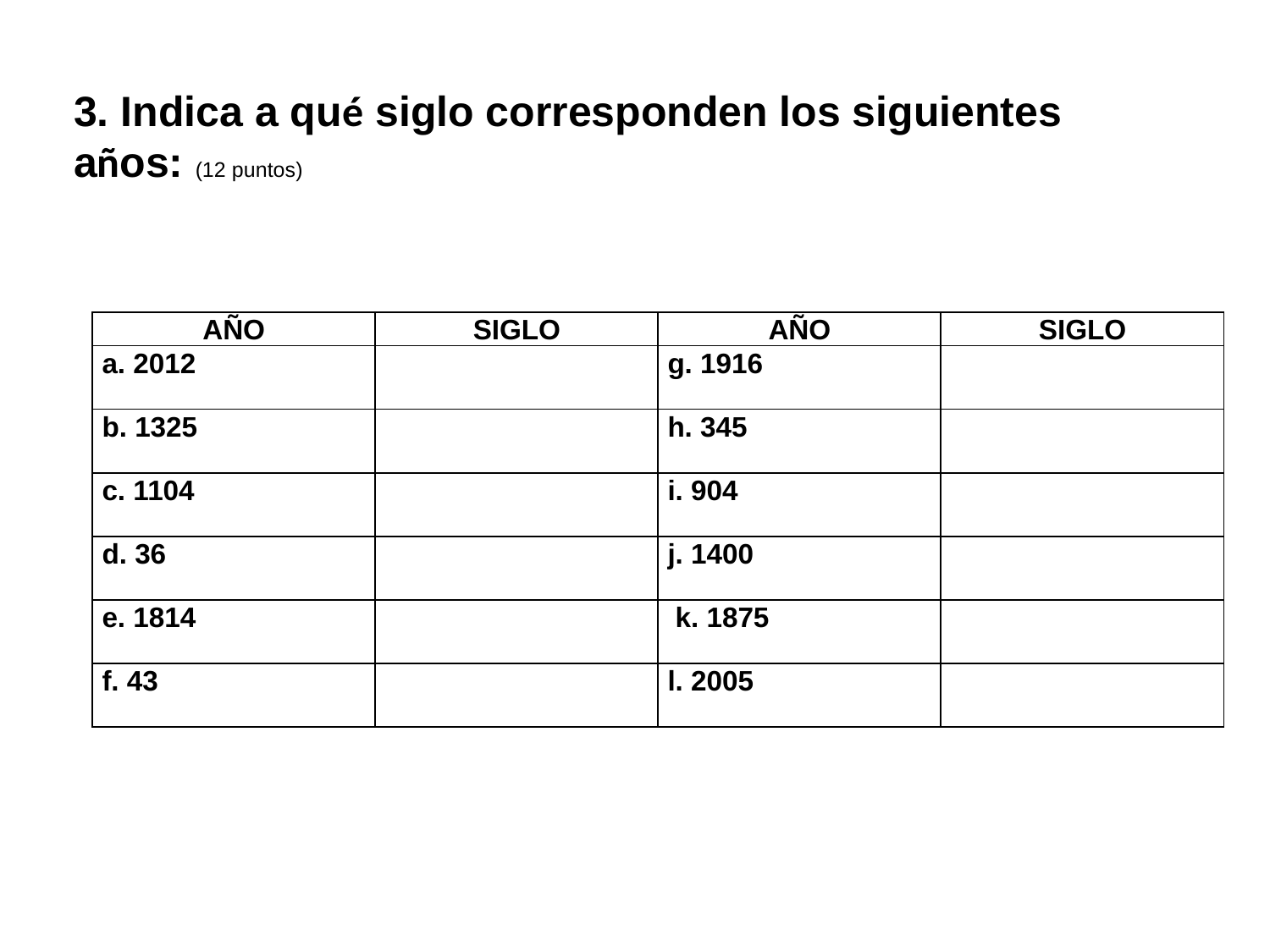

3. Indica a qué siglo corresponden los siguientes años: (12 puntos)

| AÑO | SIGLO | AÑO | SIGLO |
| --- | --- | --- | --- |
| a. 2012 |  | g. 1916 |  |
| b. 1325 |  | h. 345 |  |
| c. 1104 |  | i. 904 |  |
| d. 36 |  | j. 1400 |  |
| e. 1814 |  | k. 1875 |  |
| f. 43 |  | l. 2005 |  |